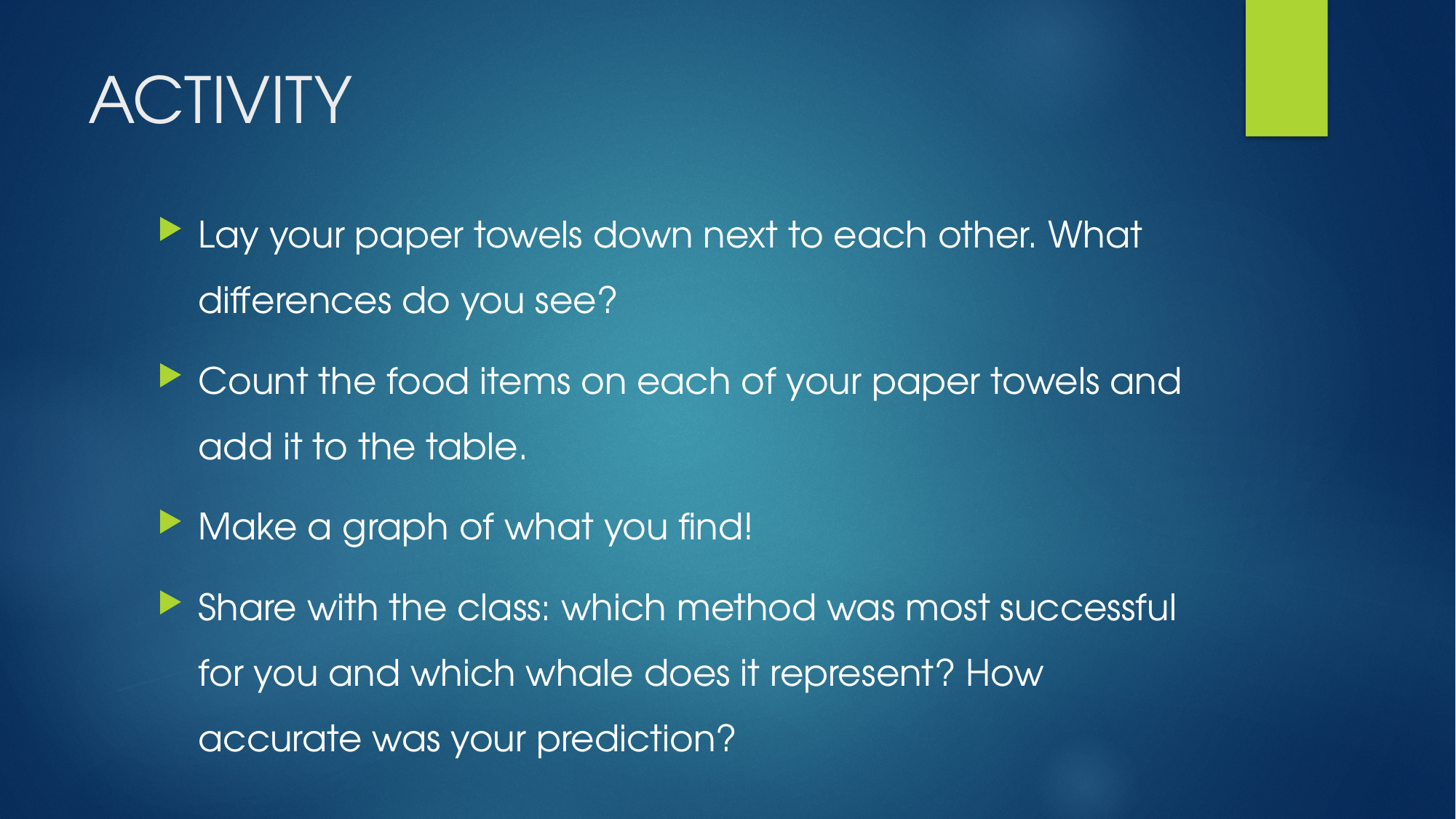

# ACTIVITY
Lay your paper towels down next to each other. What differences do you see?
Count the food items on each of your paper towels and add it to the table.
Make a graph of what you find!
Share with the class: which method was most successful for you and which whale does it represent? How accurate was your prediction?